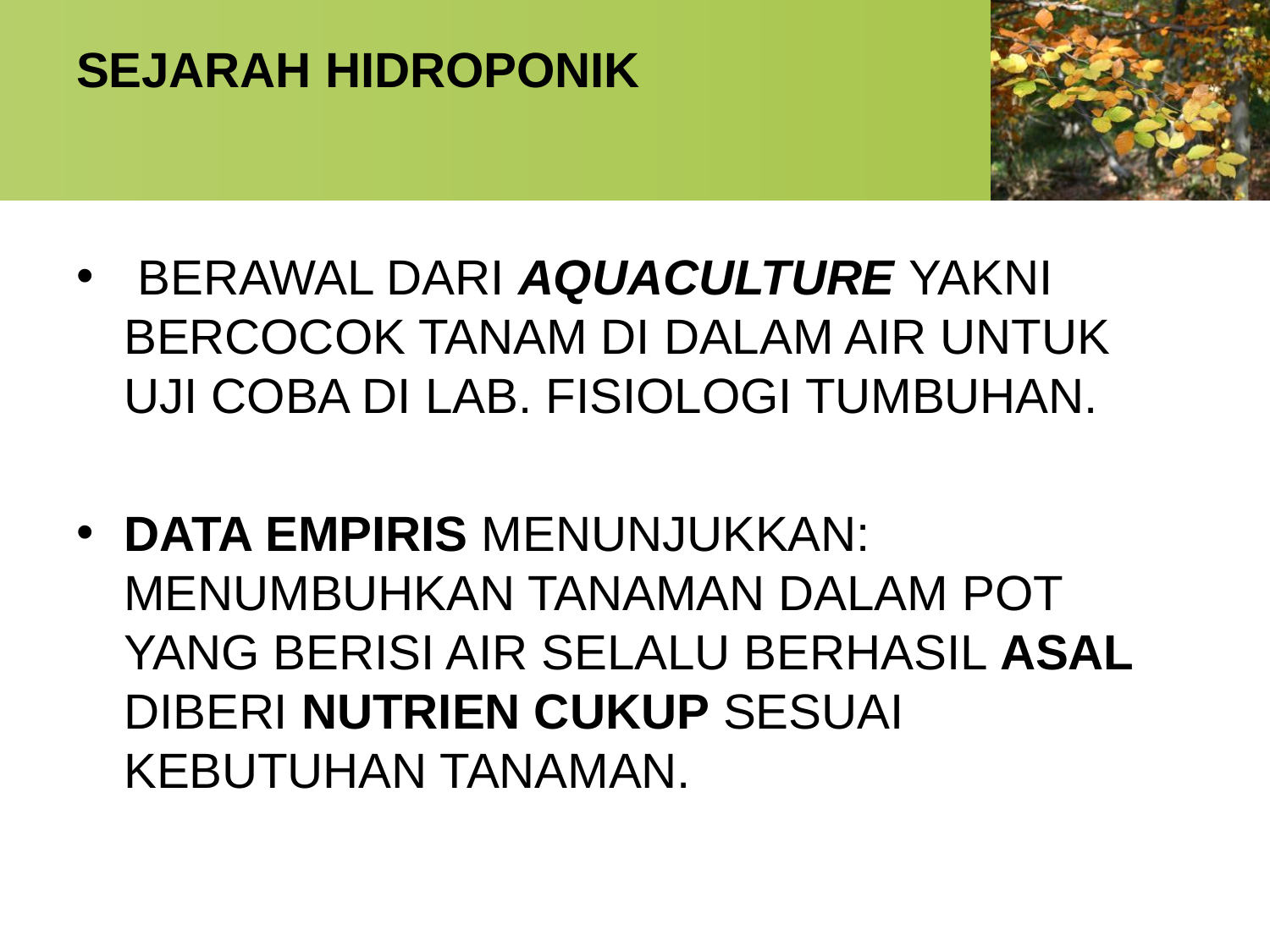

SEJARAH HIDROPONIK

 BERAWAL DARI AQUACULTURE YAKNI BERCOCOK TANAM DI DALAM AIR UNTUK UJI COBA DI LAB. FISIOLOGI TUMBUHAN.

DATA EMPIRIS MENUNJUKKAN: MENUMBUHKAN TANAMAN DALAM POT YANG BERISI AIR SELALU BERHASIL ASAL DIBERI NUTRIEN CUKUP SESUAI KEBUTUHAN TANAMAN.